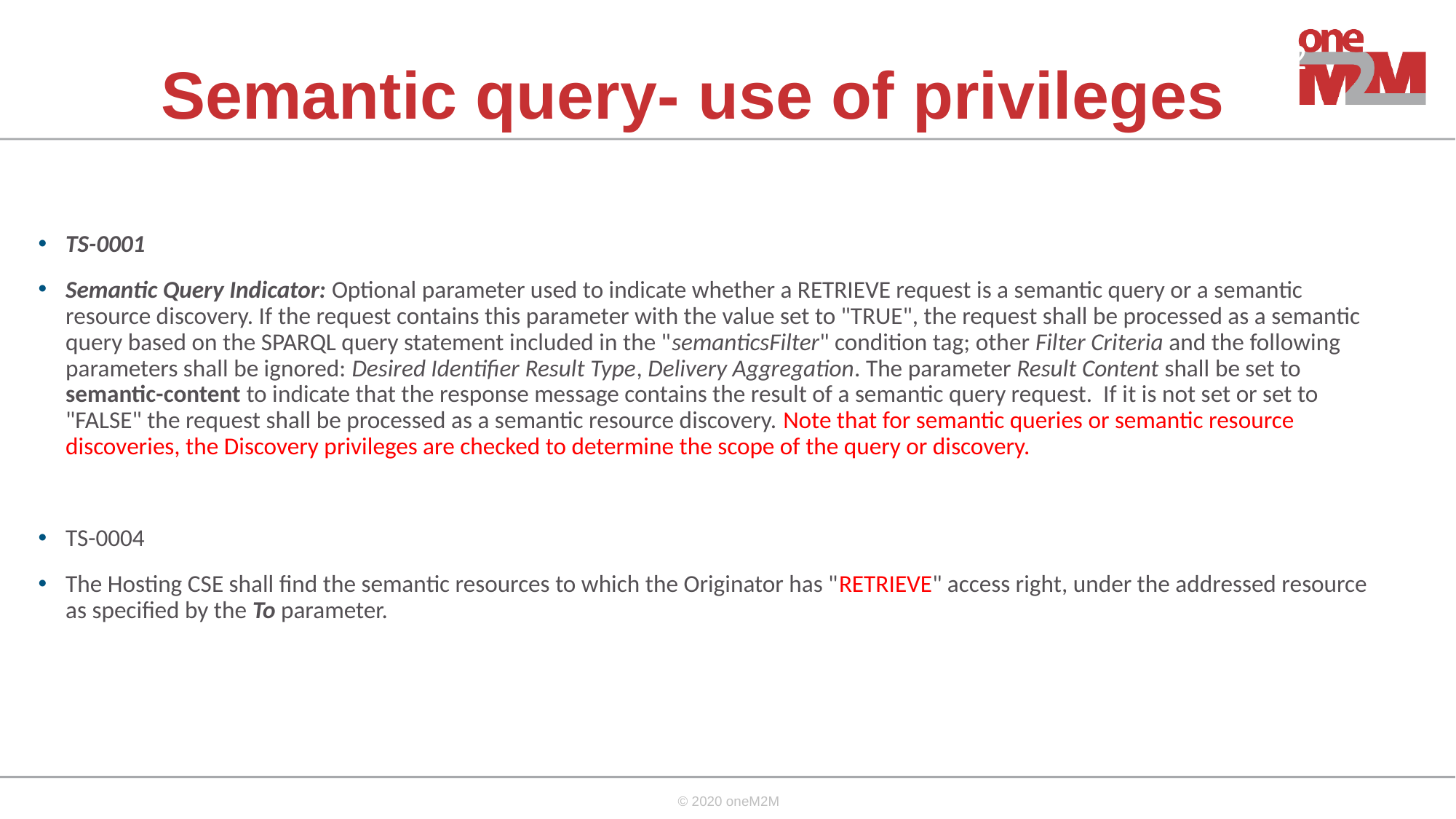

# Semantic query- use of privileges
TS-0001
Semantic Query Indicator: Optional parameter used to indicate whether a RETRIEVE request is a semantic query or a semantic resource discovery. If the request contains this parameter with the value set to "TRUE", the request shall be processed as a semantic query based on the SPARQL query statement included in the "semanticsFilter" condition tag; other Filter Criteria and the following parameters shall be ignored: Desired Identifier Result Type, Delivery Aggregation. The parameter Result Content shall be set to semantic-content to indicate that the response message contains the result of a semantic query request.  If it is not set or set to "FALSE" the request shall be processed as a semantic resource discovery. Note that for semantic queries or semantic resource discoveries, the Discovery privileges are checked to determine the scope of the query or discovery.

TS-0004
The Hosting CSE shall find the semantic resources to which the Originator has "RETRIEVE" access right, under the addressed resource as specified by the To parameter.